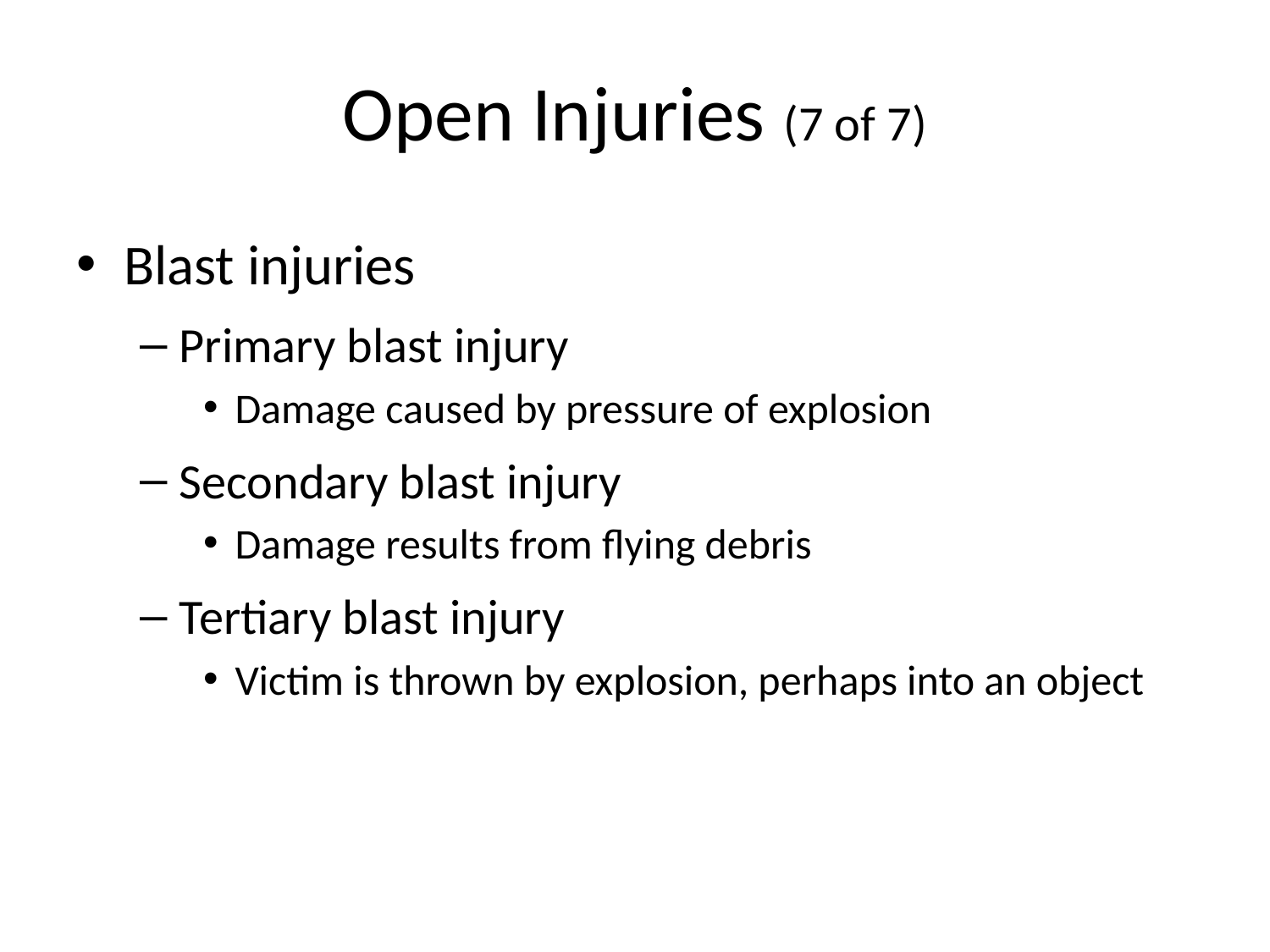

# Open Injuries (7 of 7)
Blast injuries
Primary blast injury
Damage caused by pressure of explosion
Secondary blast injury
Damage results from flying debris
Tertiary blast injury
Victim is thrown by explosion, perhaps into an object